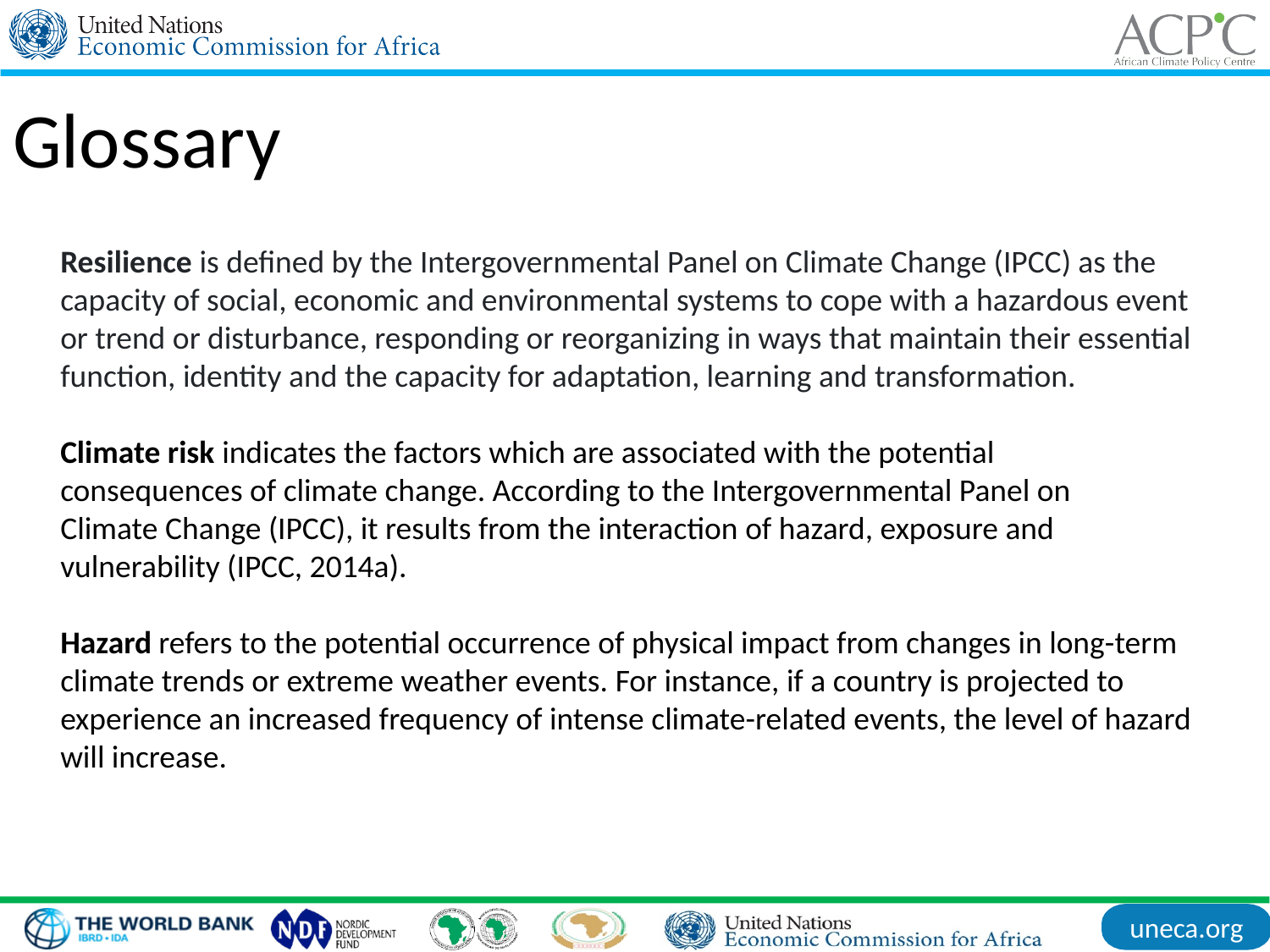

Glossary
Resilience is defined by the Intergovernmental Panel on Climate Change (IPCC) as the capacity of social, economic and environmental systems to cope with a hazardous event or trend or disturbance, responding or reorganizing in ways that maintain their essential function, identity and the capacity for adaptation, learning and transformation.

Climate risk indicates the factors which are associated with the potential
consequences of climate change. According to the Intergovernmental Panel on
Climate Change (IPCC), it results from the interaction of hazard, exposure and
vulnerability (IPCC, 2014a).

Hazard refers to the potential occurrence of physical impact from changes in long-term climate trends or extreme weather events. For instance, if a country is projected to experience an increased frequency of intense climate-related events, the level of hazard will increase.